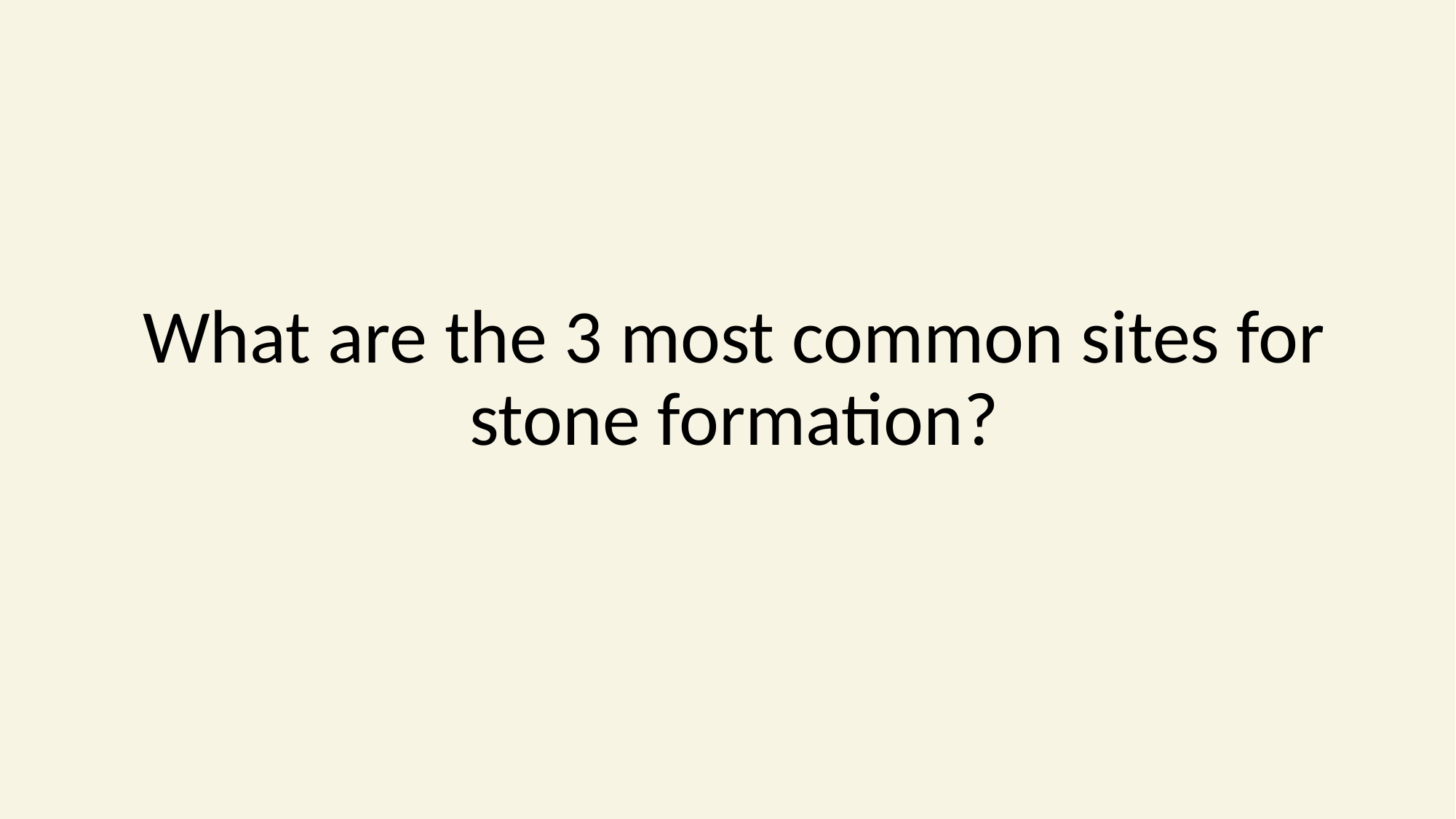

What are the 3 most common sites for stone formation?